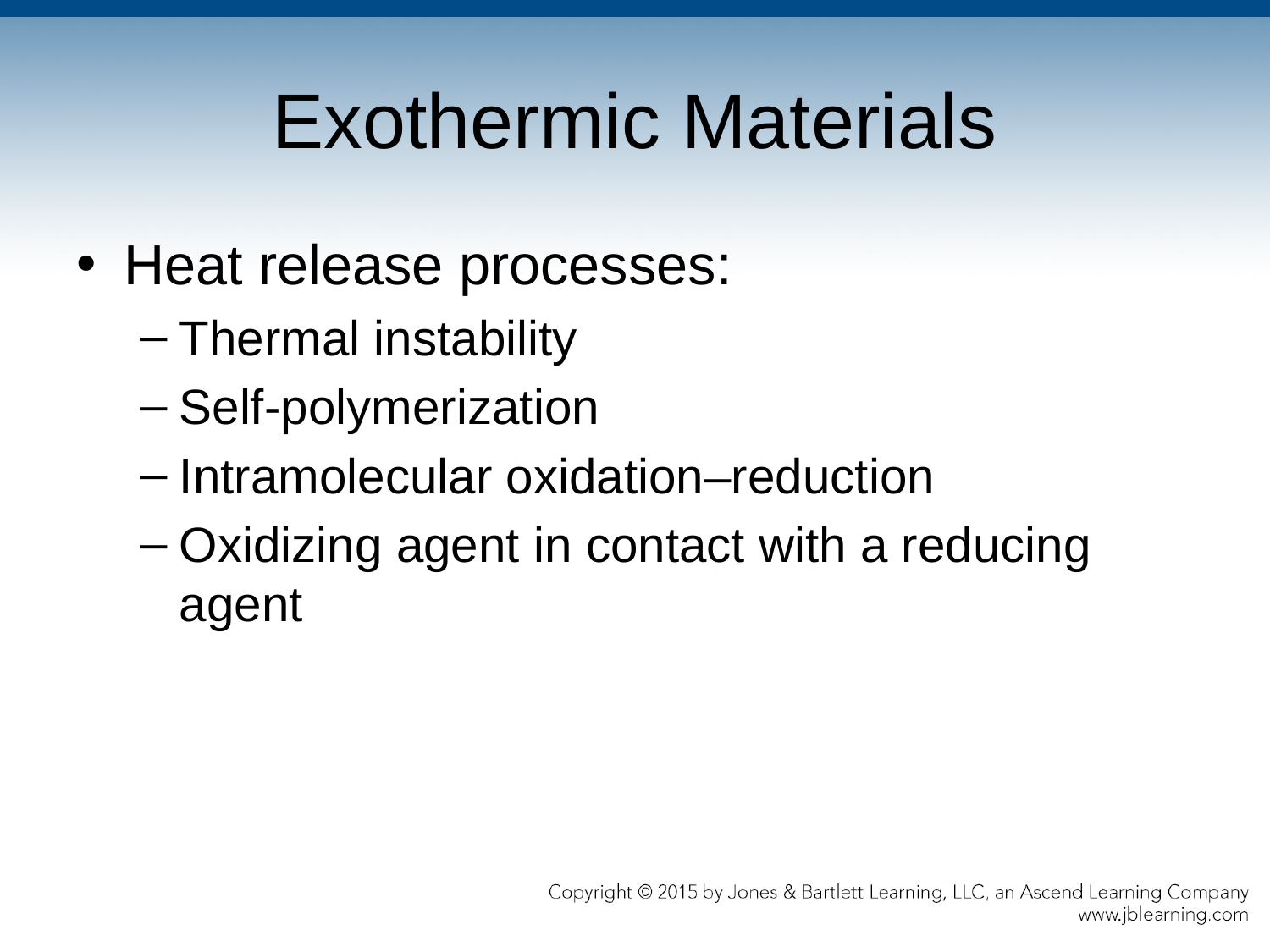

# Exothermic Materials
Heat release processes:
Thermal instability
Self-polymerization
Intramolecular oxidation–reduction
Oxidizing agent in contact with a reducing agent